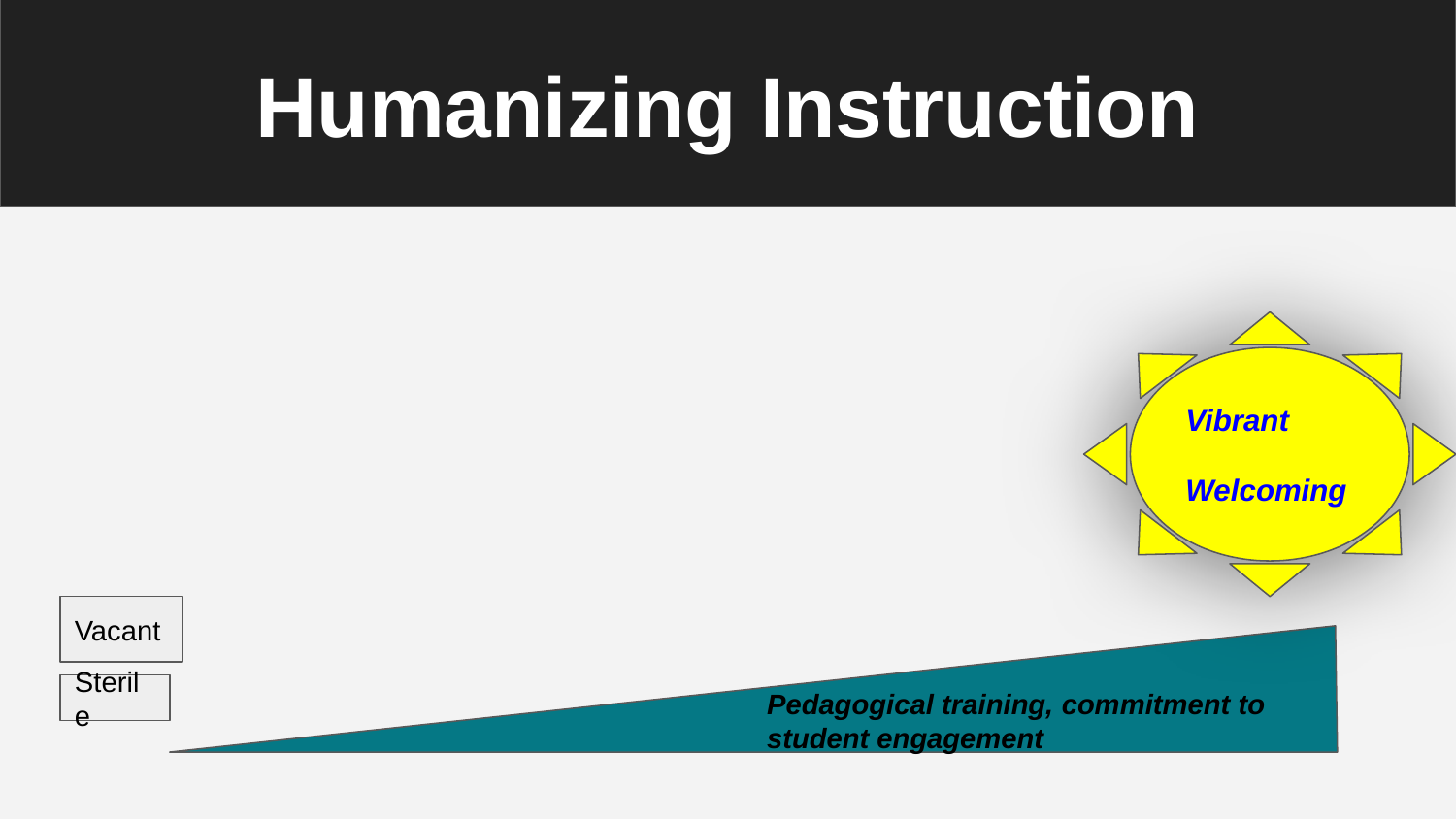

Humanizing Instruction

Vibrant

Welcoming
Vacant
Pedagogical training, commitment to student engagement

Sterile